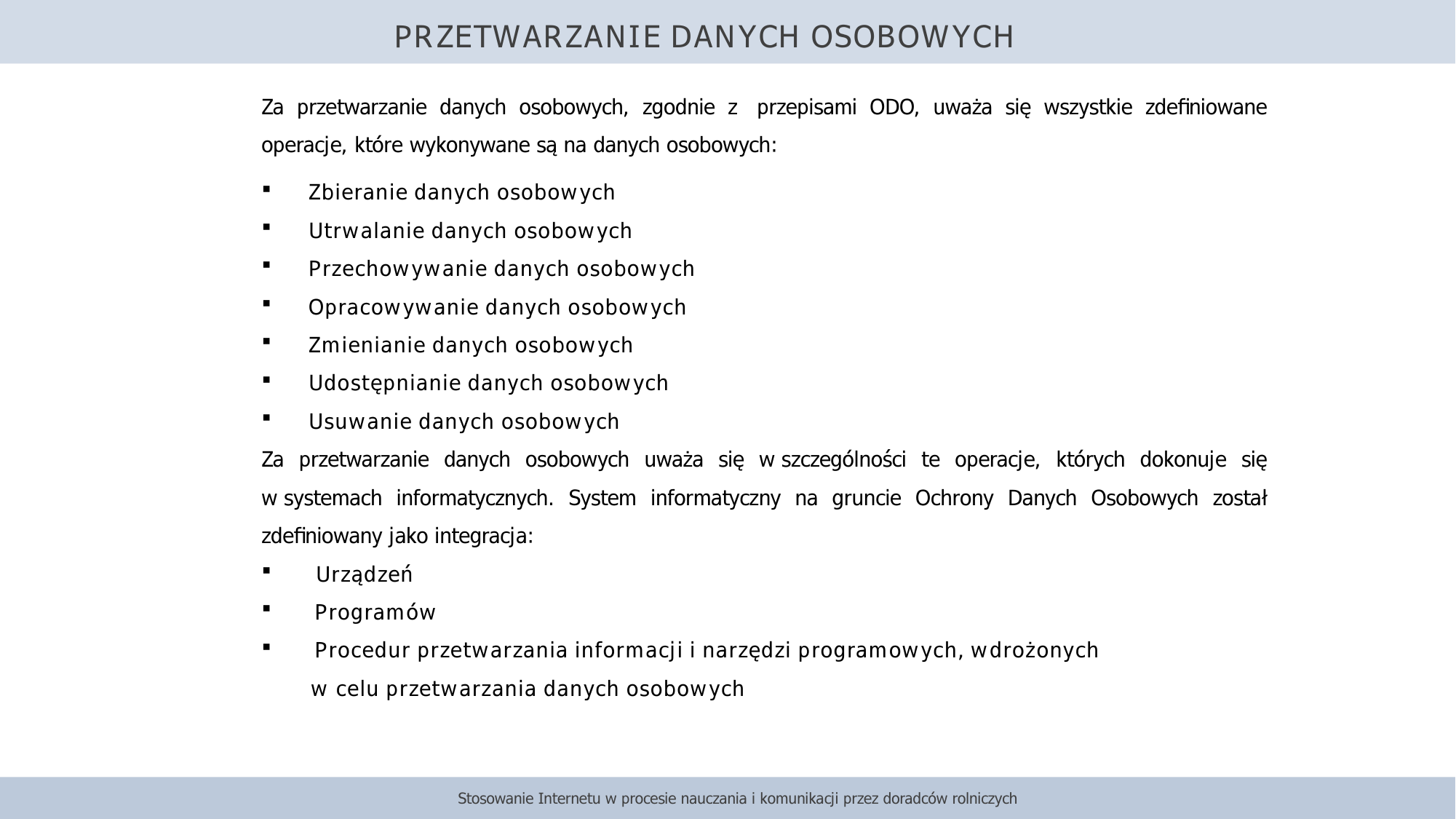

PRZETWARZANIE DANYCH OSOBOWYCH
Za przetwarzanie danych osobowych, zgodnie z  przepisami ODO, uważa się wszystkie zdefiniowane operacje, które wykonywane są na danych osobowych:
 Zbieranie danych osobowych
 Utrwalanie danych osobowych
 Przechowywanie danych osobowych
 Opracowywanie danych osobowych
 Zmienianie danych osobowych
 Udostępnianie danych osobowych
 Usuwanie danych osobowych
Za przetwarzanie danych osobowych uważa się w szczególności te operacje, których dokonuje się w systemach informatycznych. System informatyczny na gruncie Ochrony Danych Osobowych został zdefiniowany jako integracja:
  Urządzeń
  Programów
  Procedur przetwarzania informacji i narzędzi programowych, wdrożonych
        w celu przetwarzania danych osobowych
SZCZEGÓLNE KATEGORIE DANYCH
SZCZEGÓLNE KATEGORIE DANYCH

Stosowanie Internetu w procesie nauczania i komunikacji przez doradców rolniczych